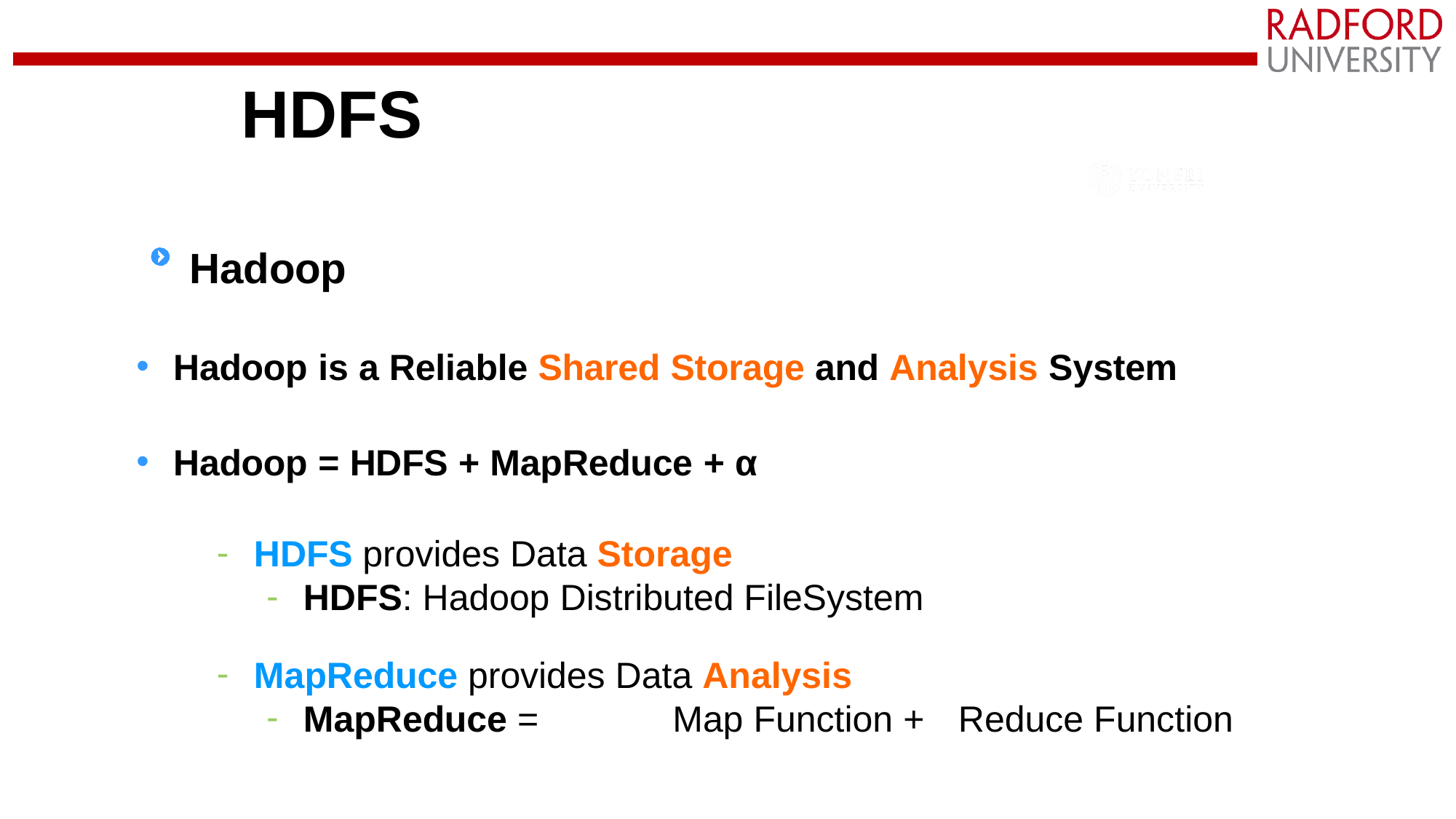

# HDFS

Hadoop

Hadoop is a Reliable Shared Storage and Analysis System

Hadoop = HDFS + MapReduce + α

HDFS provides Data Storage
HDFS: Hadoop Distributed FileSystem

MapReduce provides Data Analysis
MapReduce =	Map Function +	Reduce Function